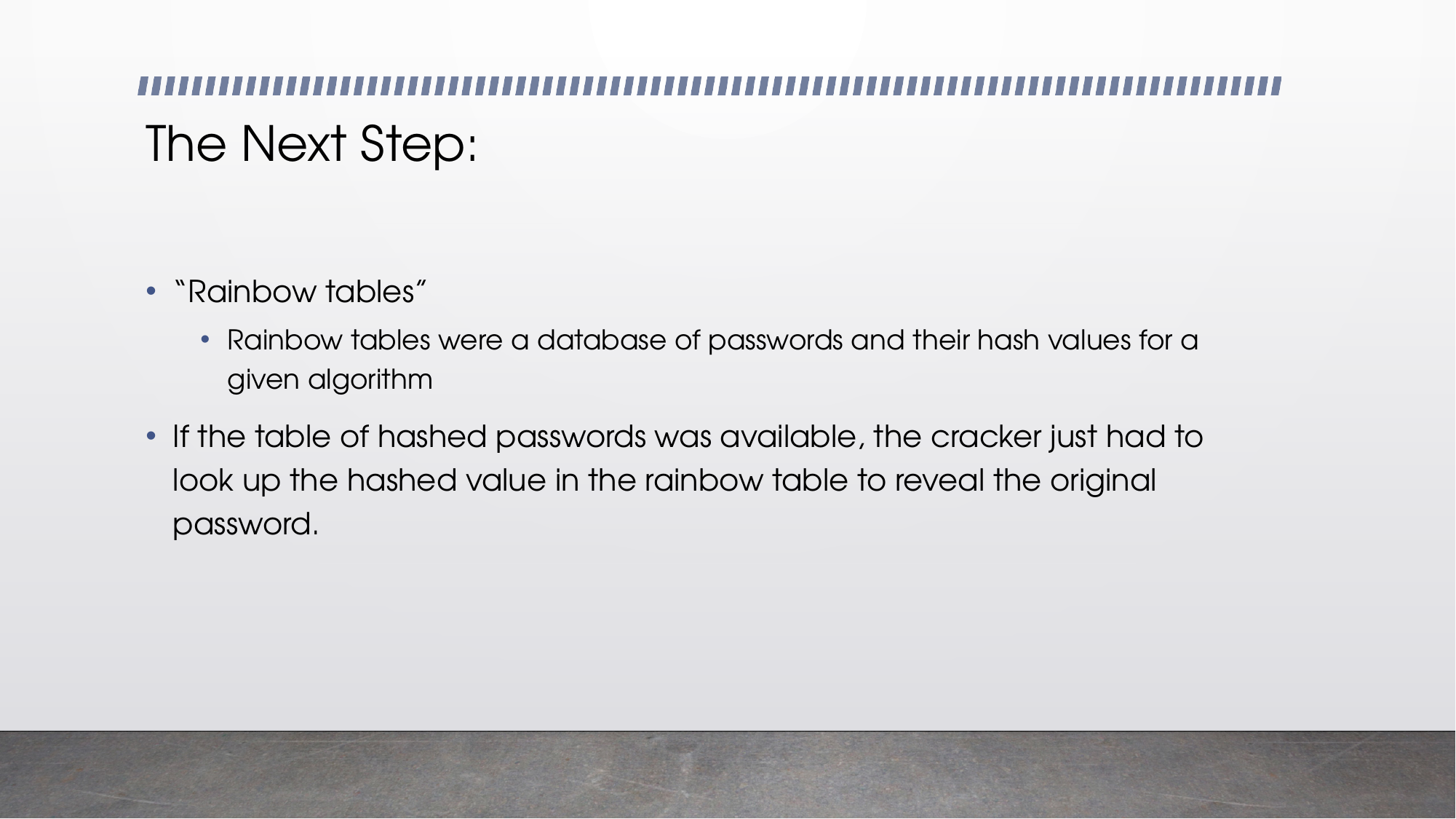

# The Next Step:
“Rainbow tables”
Rainbow tables were a database of passwords and their hash values for a given algorithm
If the table of hashed passwords was available, the cracker just had to look up the hashed value in the rainbow table to reveal the original password.